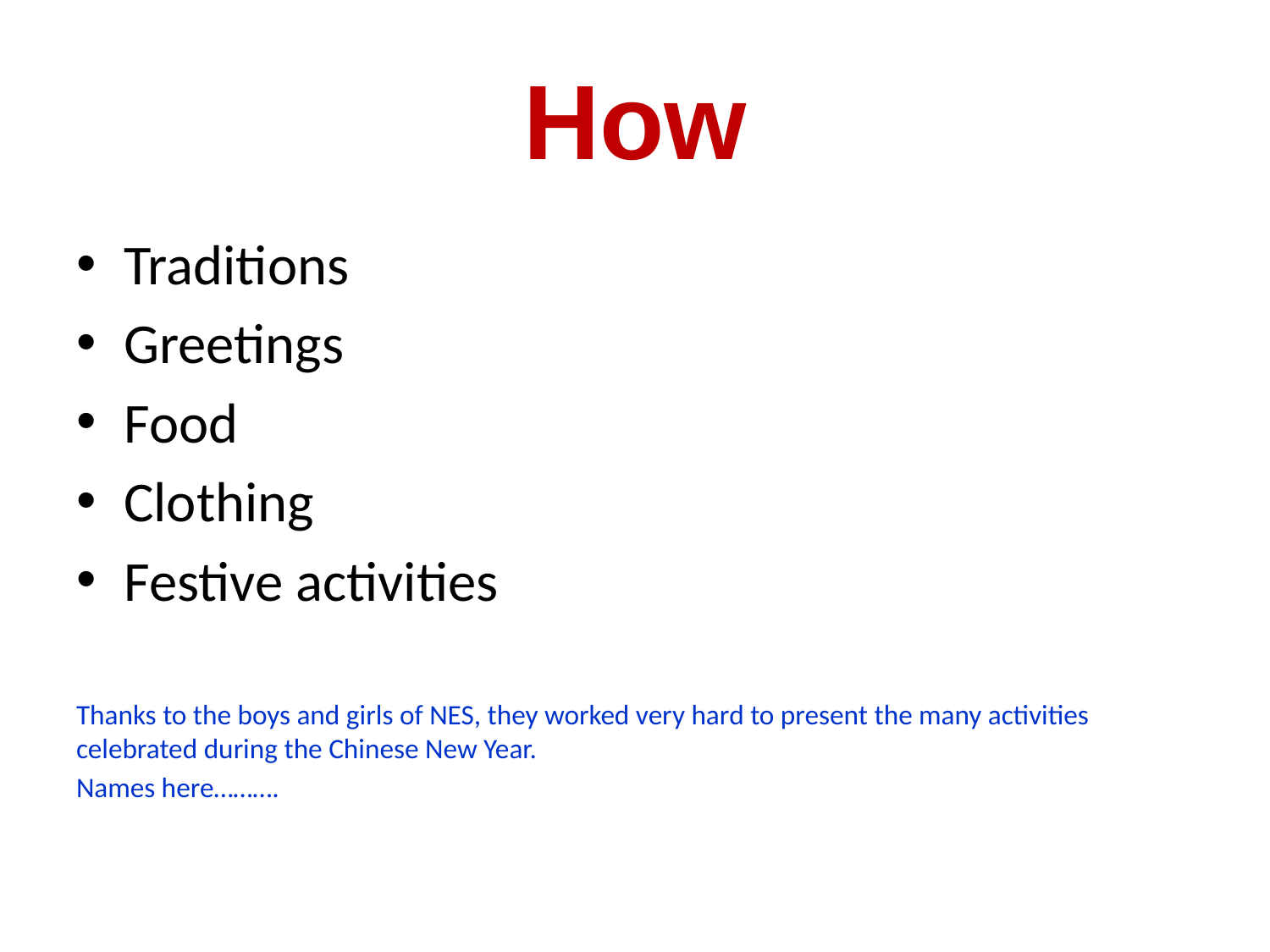

# How
Traditions
Greetings
Food
Clothing
Festive activities

Thanks to the boys and girls of NES, they worked very hard to present the many activities celebrated during the Chinese New Year.
Names here……….